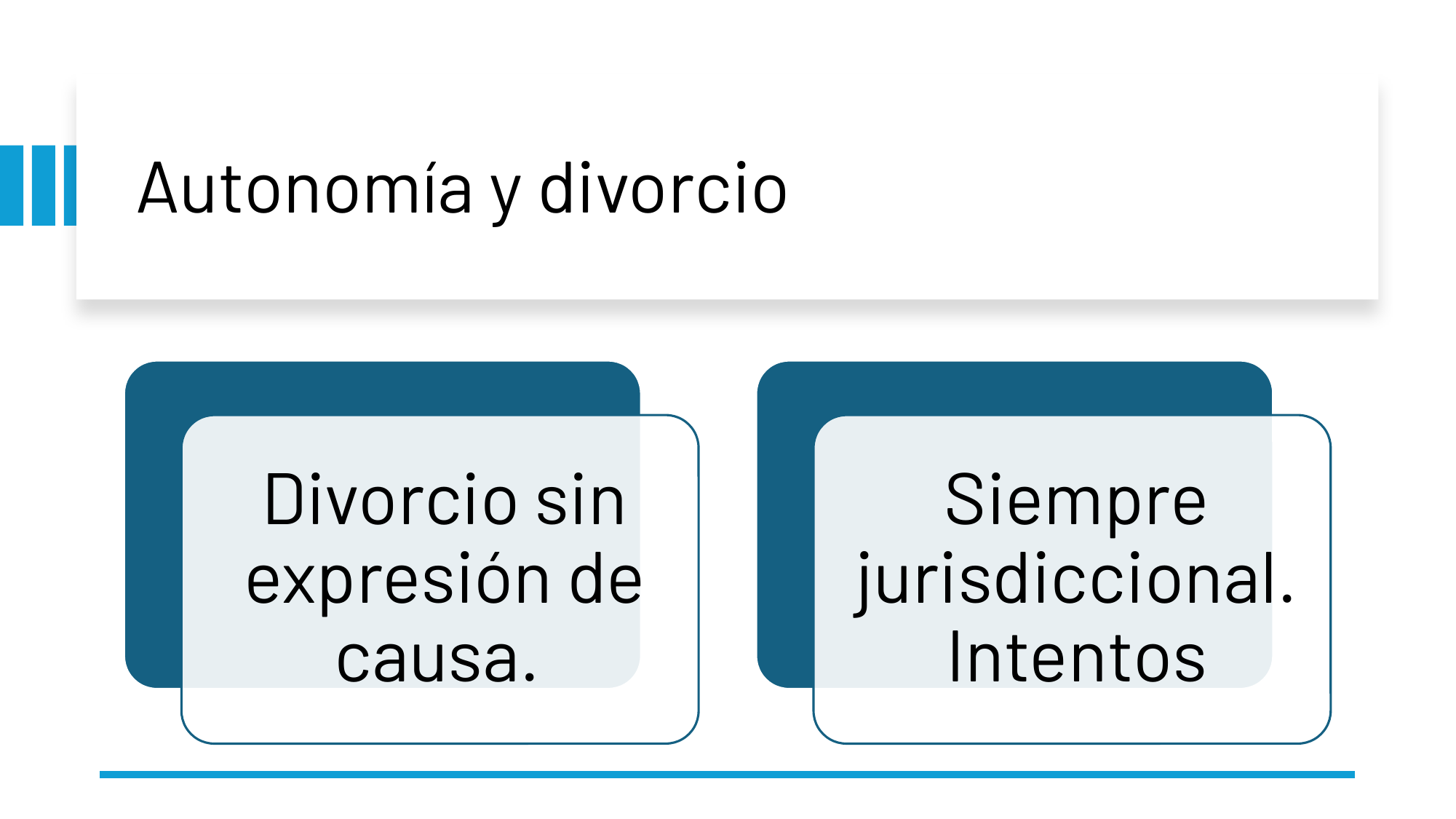

# Autonomía y divorcio

Divorcio sin expresión de causa.
Siempre jurisdiccional. Intentos